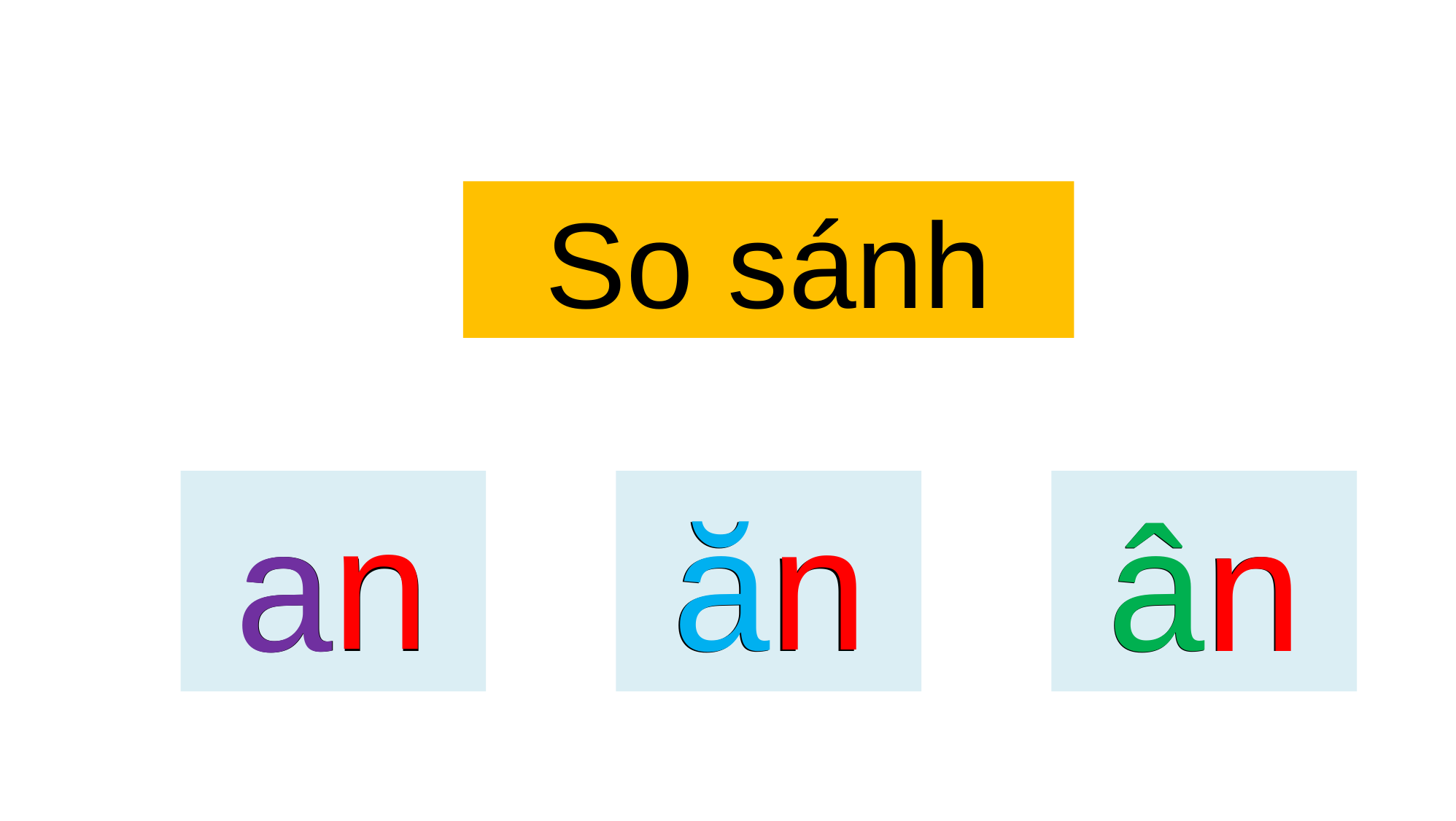

So sánh
n
n
ă
â
a
n
an
ăn
ân